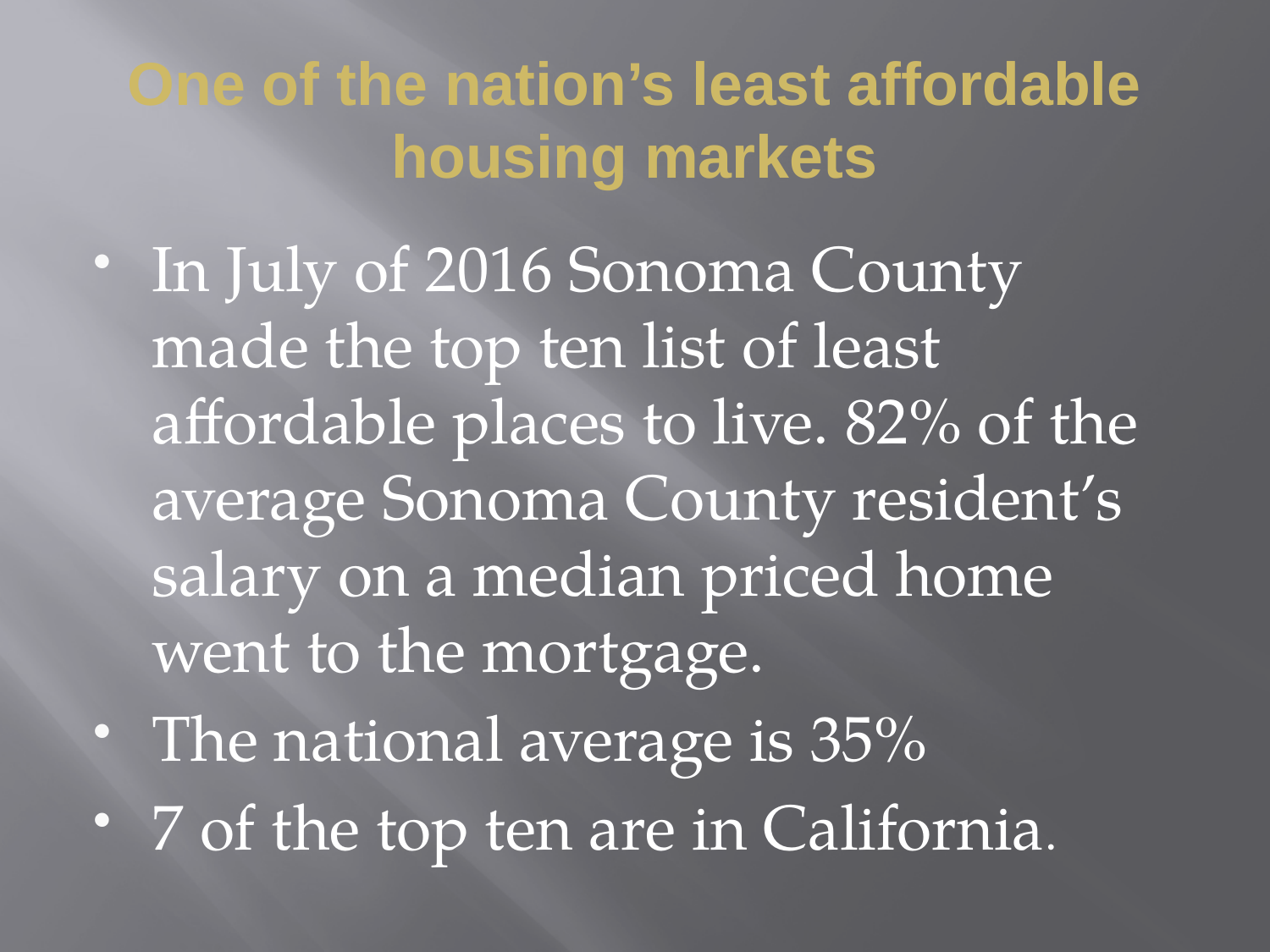

# One of the nation’s least affordable housing markets
In July of 2016 Sonoma County made the top ten list of least affordable places to live. 82% of the average Sonoma County resident’s salary on a median priced home went to the mortgage.
The national average is 35%
7 of the top ten are in California.